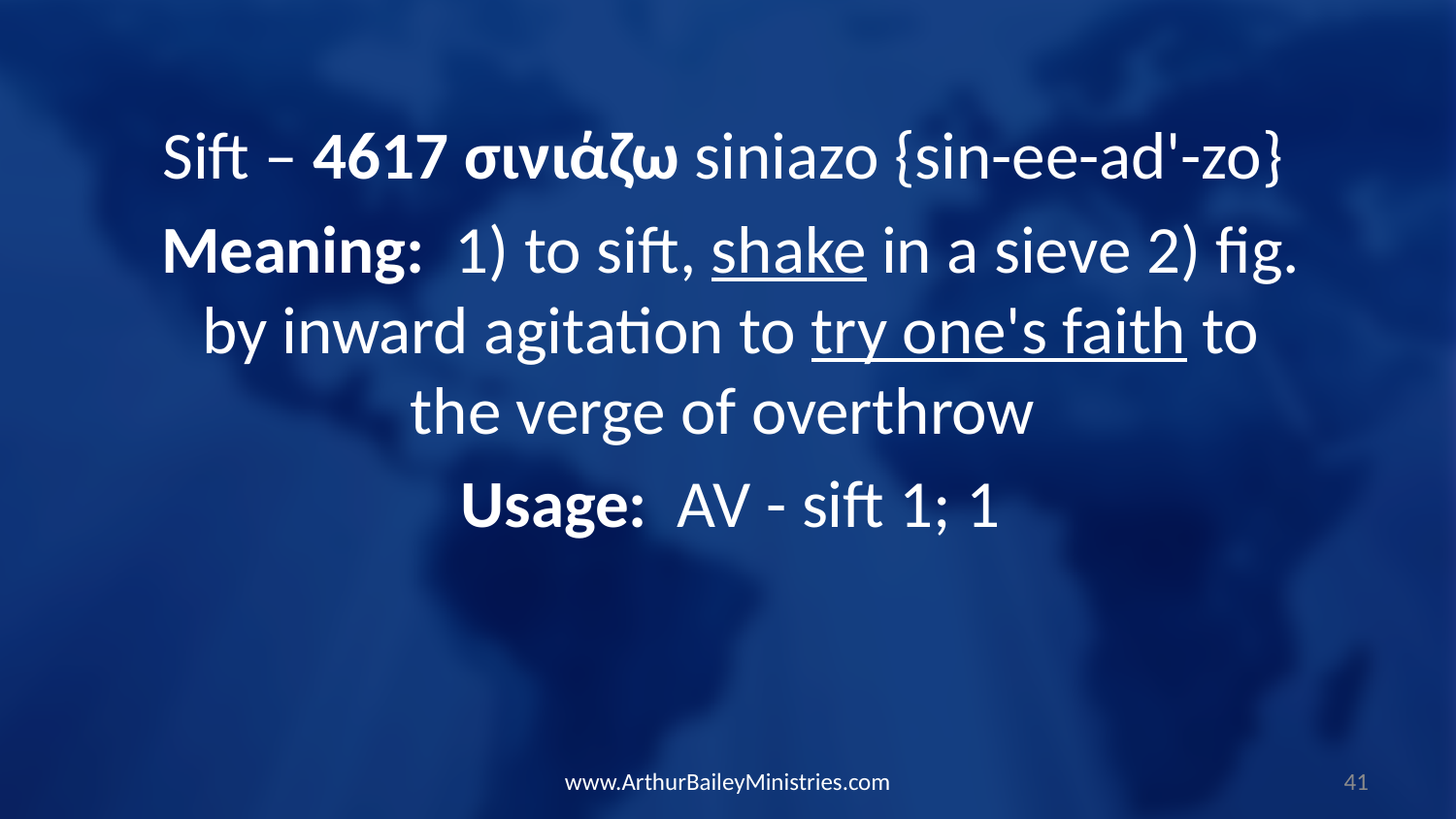

Sift – 4617 σινιάζω siniazo {sin-ee-ad'-zo}
Meaning:  1) to sift, shake in a sieve 2) fig. by inward agitation to try one's faith to the verge of overthrow
Usage:  AV - sift 1; 1

www.ArthurBaileyMinistries.com
41